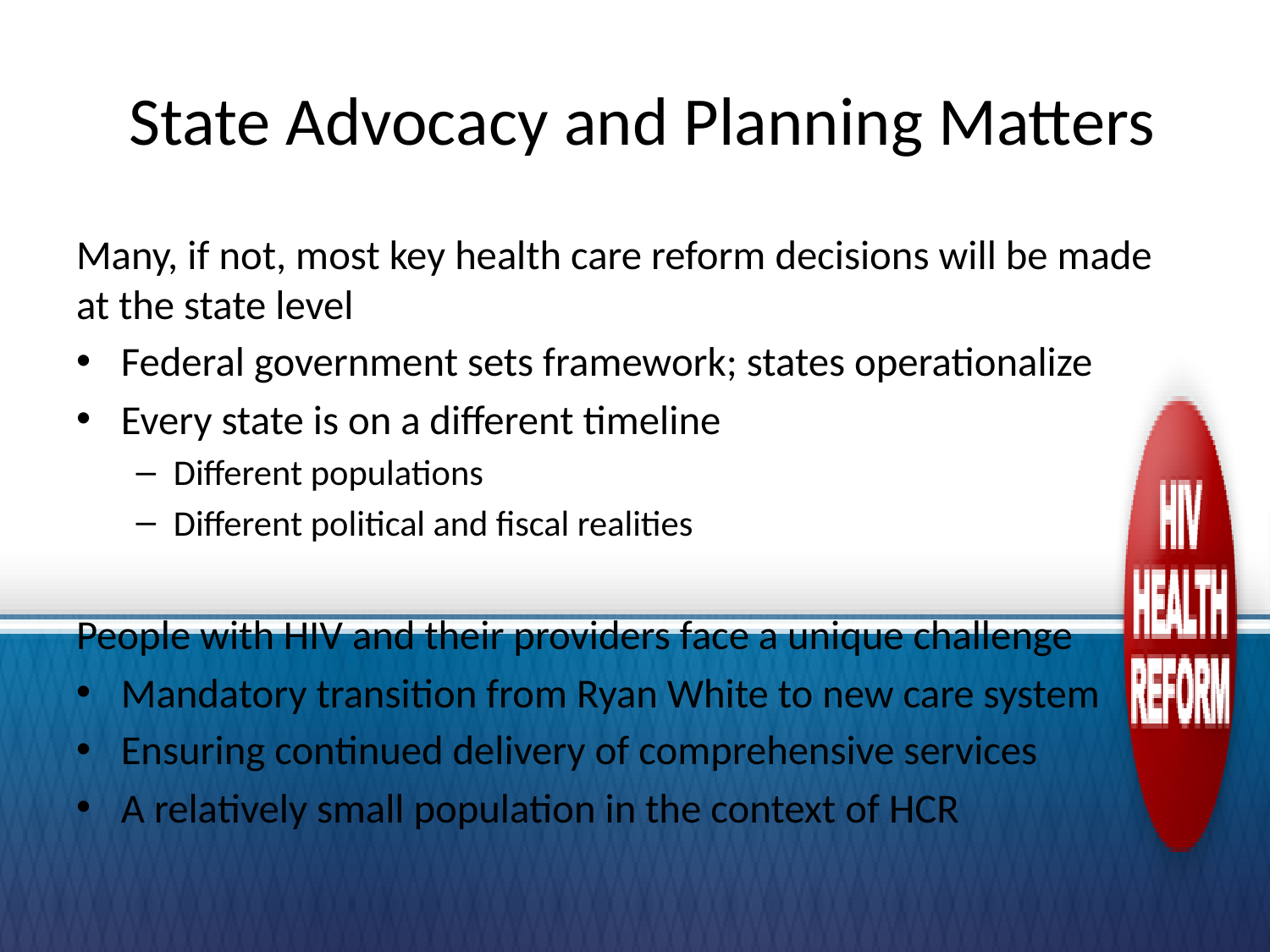

# State Advocacy and Planning Matters
Many, if not, most key health care reform decisions will be made at the state level
Federal government sets framework; states operationalize
Every state is on a different timeline
Different populations
Different political and fiscal realities

People with HIV and their providers face a unique challenge
Mandatory transition from Ryan White to new care system
Ensuring continued delivery of comprehensive services
A relatively small population in the context of HCR